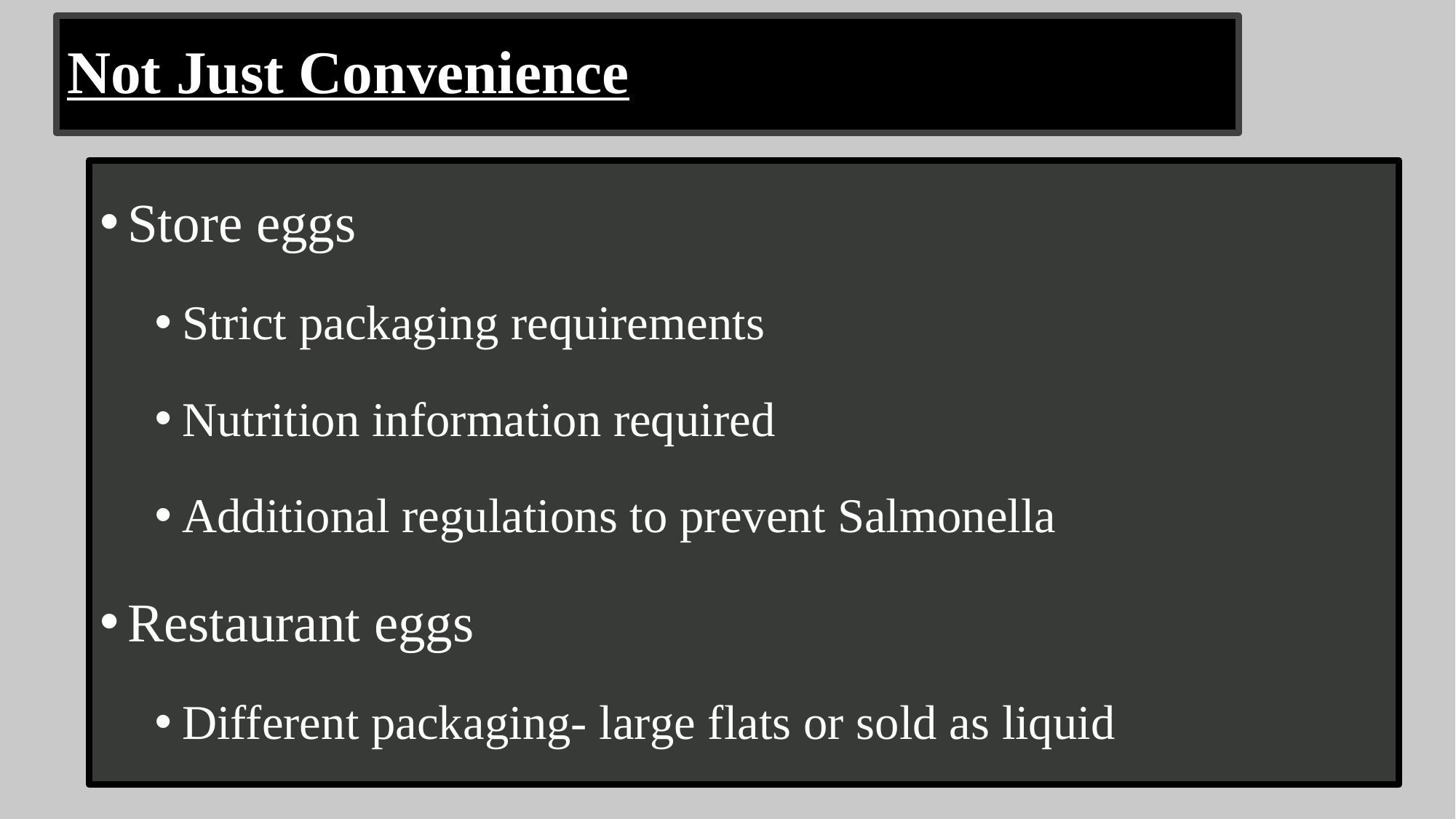

# Not Just Convenience
Store eggs
Strict packaging requirements
Nutrition information required
Additional regulations to prevent Salmonella
Restaurant eggs
Different packaging- large flats or sold as liquid